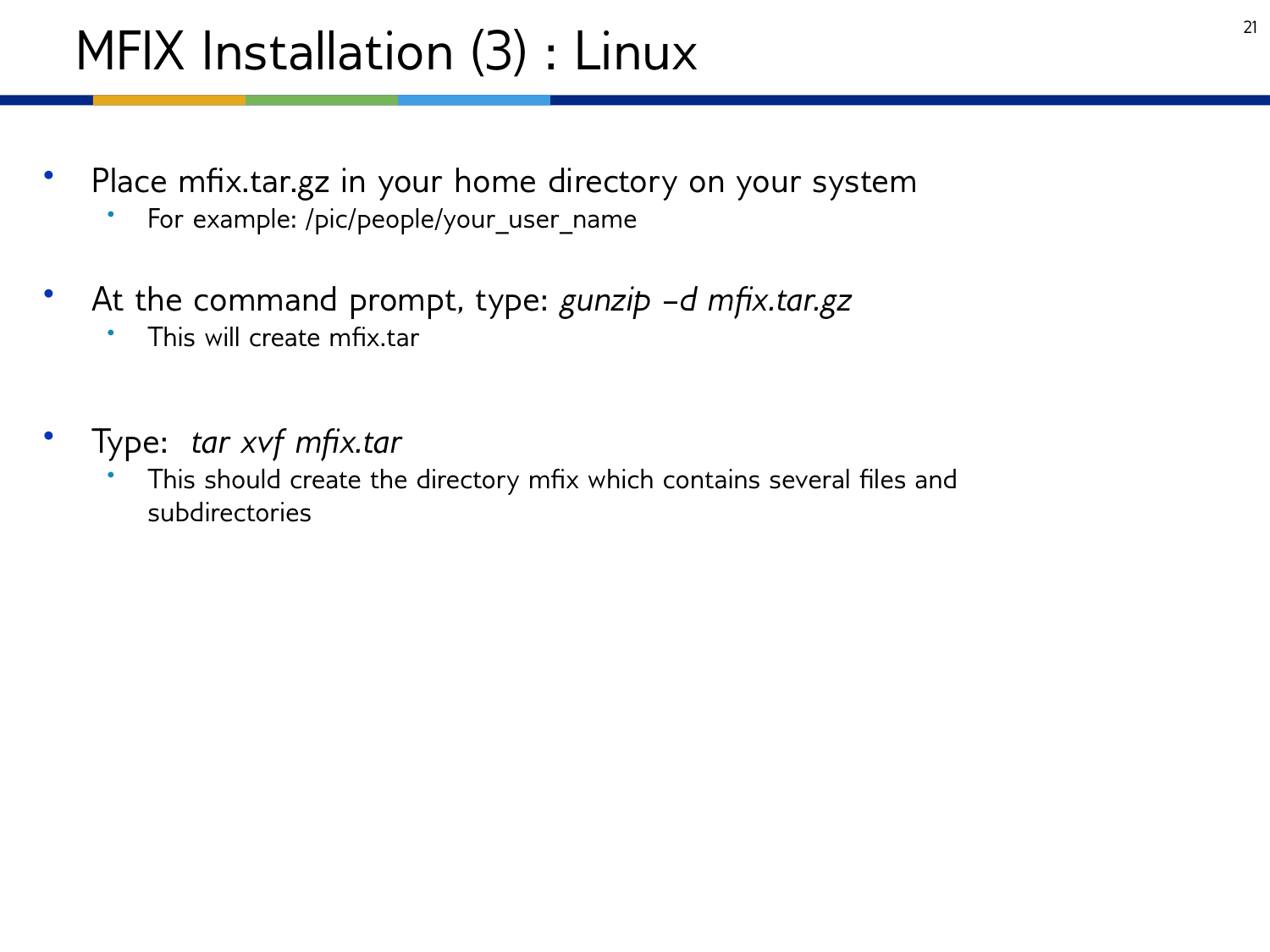

# MFIX Installation (3) : Linux
Place mfix.tar.gz in your home directory on your system
For example: /pic/people/your_user_name

At the command prompt, type: gunzip –d mfix.tar.gz
This will create mfix.tar

Type:  tar xvf mfix.tar
This should create the directory mfix which contains several files and subdirectories